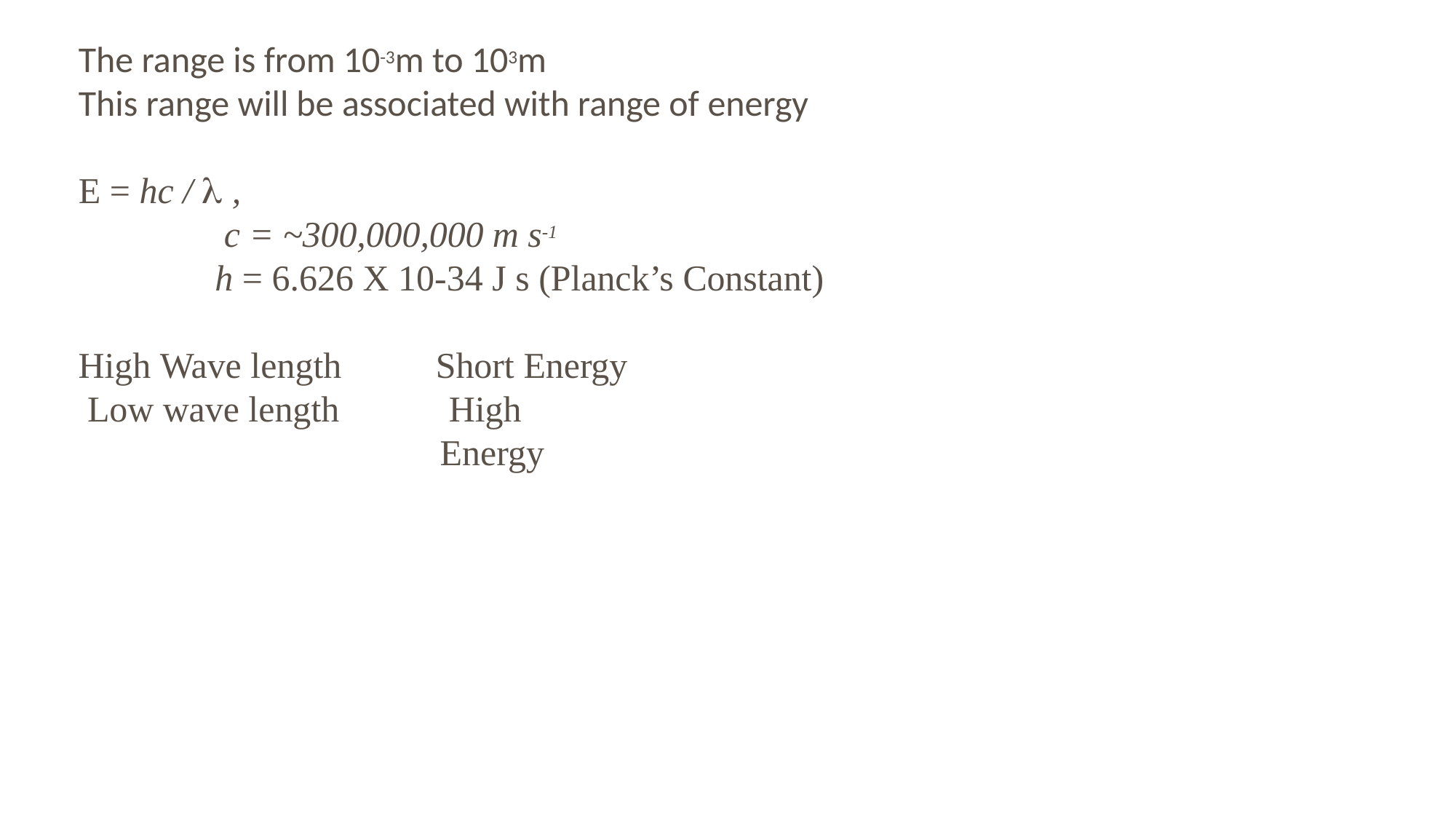

The range is from 10-3m to 103m
This range will be associated with range of energy
E = hc / λ ,
c = ~300,000,000 m s-1
h = 6.626 X 10-34 J s (Planck’s Constant)
High Wave length  Low wave length
Short Energy  High Energy